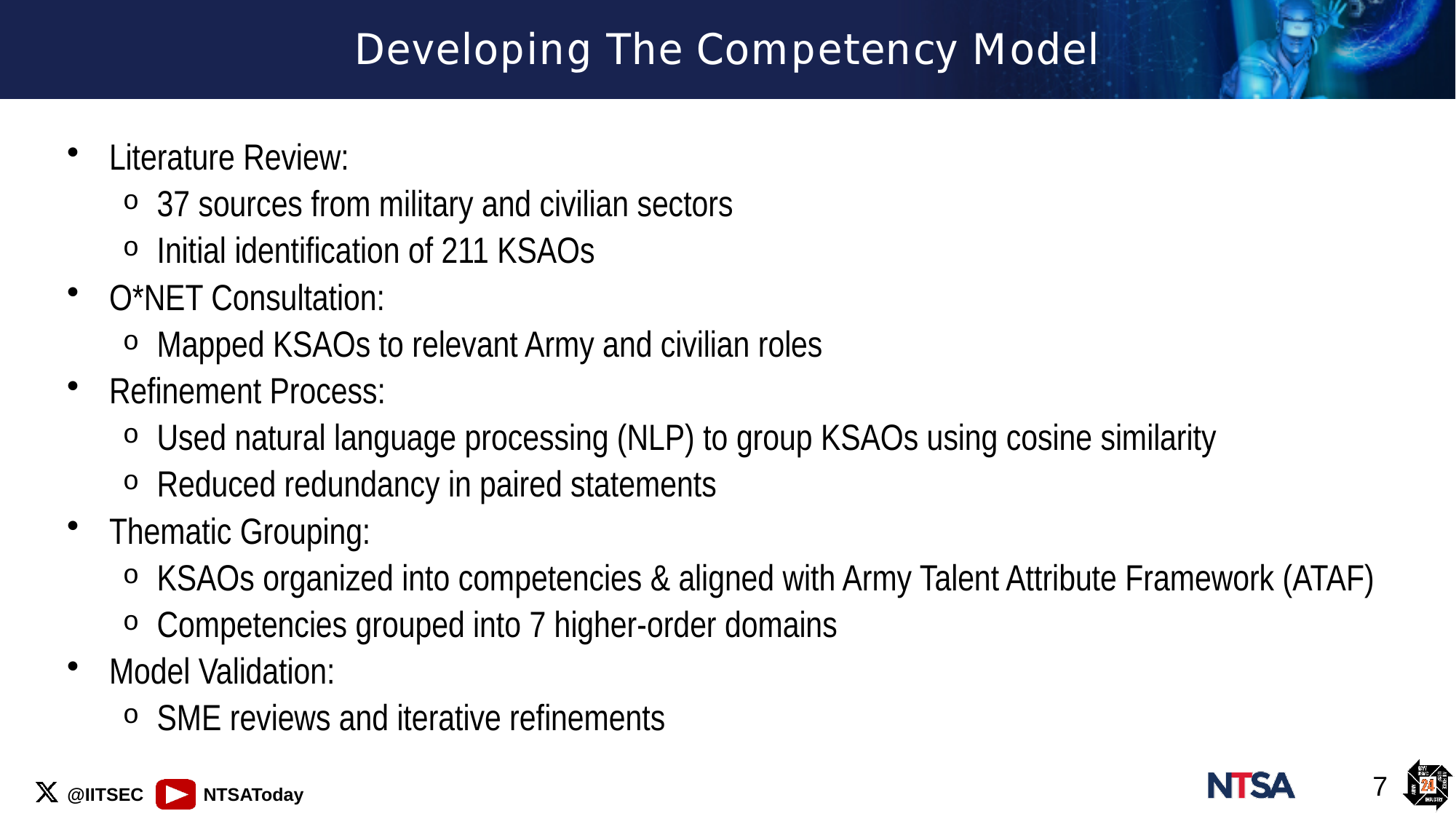

# Developing The Competency Model
Literature Review:
37 sources from military and civilian sectors
Initial identification of 211 KSAOs
O*NET Consultation:
Mapped KSAOs to relevant Army and civilian roles
Refinement Process:
Used natural language processing (NLP) to group KSAOs using cosine similarity
Reduced redundancy in paired statements
Thematic Grouping:
KSAOs organized into competencies & aligned with Army Talent Attribute Framework (ATAF)
Competencies grouped into 7 higher-order domains
Model Validation:
SME reviews and iterative refinements
7